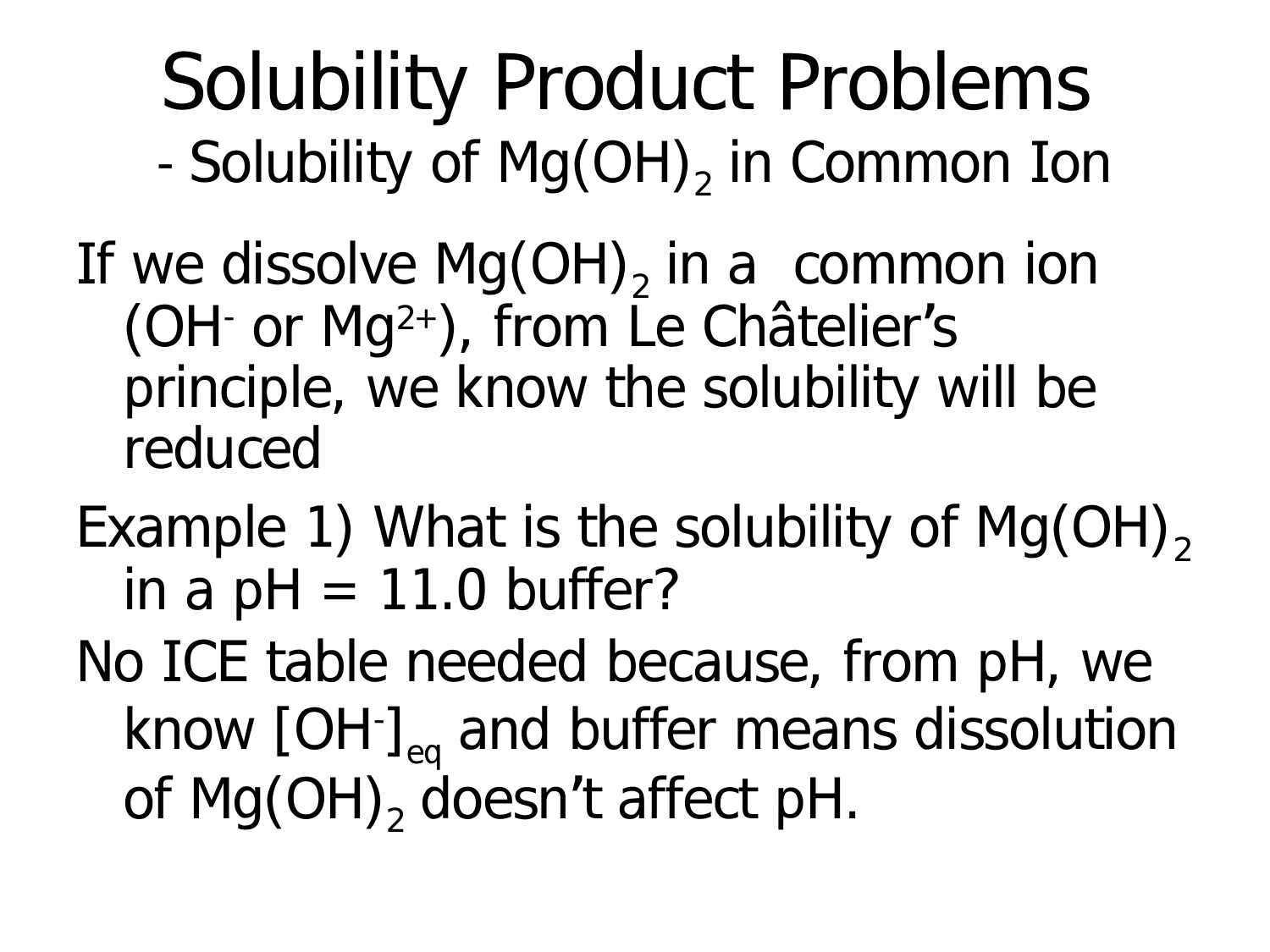

# Solubility Product Problems - Solubility of Mg(OH)2 in Common Ion
If we dissolve Mg(OH)2 in a  common ion (OH- or Mg2+), from Le Châtelier’s principle, we know the solubility will be reduced
Example 1) What is the solubility of Mg(OH)2 in a pH = 11.0 buffer?
No ICE table needed because, from pH, we know [OH-]eq and buffer means dissolution of Mg(OH)2 doesn’t affect pH.